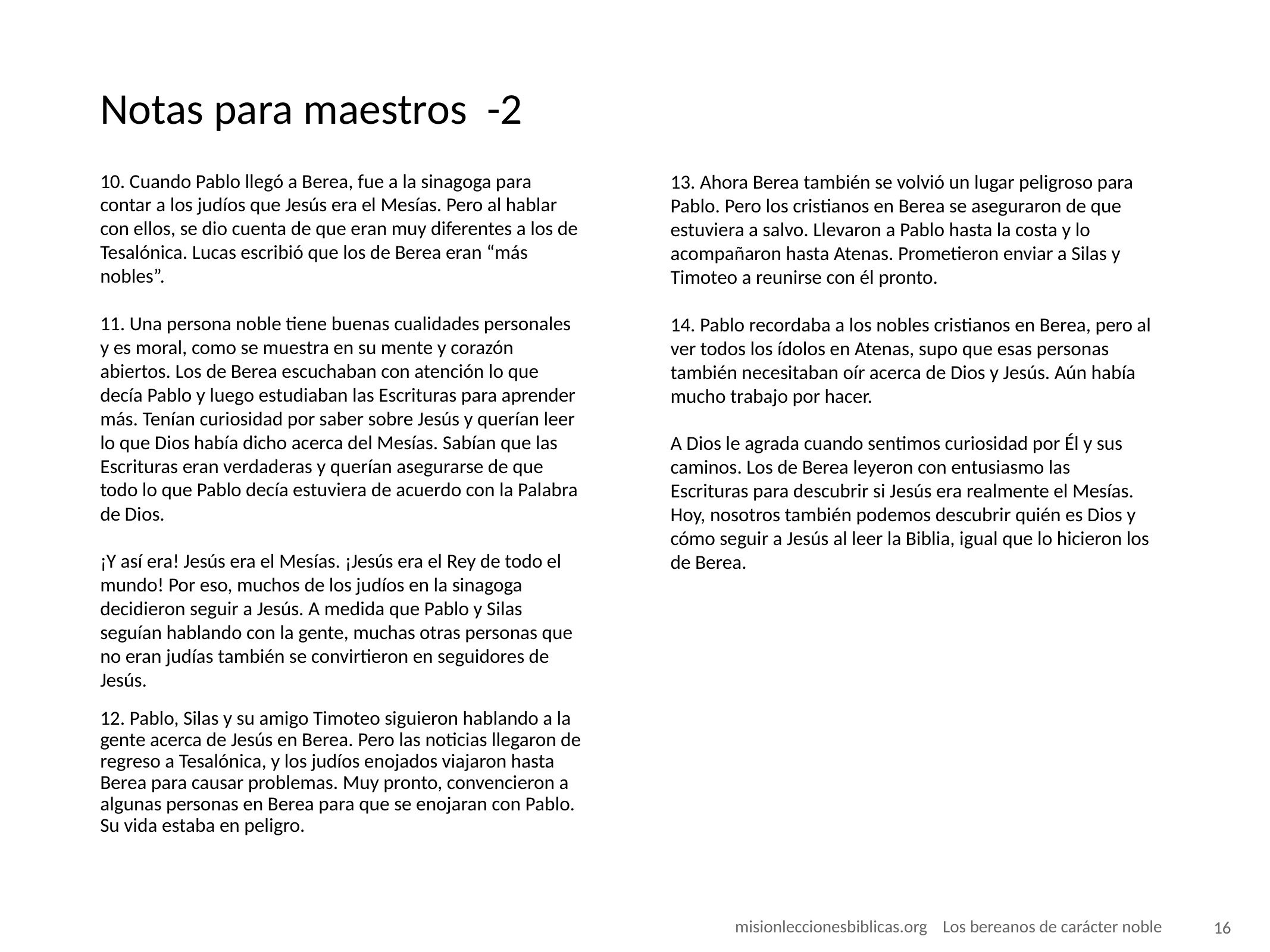

# Notas para maestros  -2
10. Cuando Pablo llegó a Berea, fue a la sinagoga para contar a los judíos que Jesús era el Mesías. Pero al hablar con ellos, se dio cuenta de que eran muy diferentes a los de Tesalónica. Lucas escribió que los de Berea eran “más nobles”.

11. Una persona noble tiene buenas cualidades personales y es moral, como se muestra en su mente y corazón abiertos. Los de Berea escuchaban con atención lo que decía Pablo y luego estudiaban las Escrituras para aprender más. Tenían curiosidad por saber sobre Jesús y querían leer lo que Dios había dicho acerca del Mesías. Sabían que las Escrituras eran verdaderas y querían asegurarse de que todo lo que Pablo decía estuviera de acuerdo con la Palabra de Dios.

¡Y así era! Jesús era el Mesías. ¡Jesús era el Rey de todo el mundo! Por eso, muchos de los judíos en la sinagoga decidieron seguir a Jesús. A medida que Pablo y Silas seguían hablando con la gente, muchas otras personas que no eran judías también se convirtieron en seguidores de Jesús.
12. Pablo, Silas y su amigo Timoteo siguieron hablando a la gente acerca de Jesús en Berea. Pero las noticias llegaron de regreso a Tesalónica, y los judíos enojados viajaron hasta Berea para causar problemas. Muy pronto, convencieron a algunas personas en Berea para que se enojaran con Pablo. Su vida estaba en peligro.

13. Ahora Berea también se volvió un lugar peligroso para Pablo. Pero los cristianos en Berea se aseguraron de que estuviera a salvo. Llevaron a Pablo hasta la costa y lo acompañaron hasta Atenas. Prometieron enviar a Silas y Timoteo a reunirse con él pronto.

14. Pablo recordaba a los nobles cristianos en Berea, pero al ver todos los ídolos en Atenas, supo que esas personas también necesitaban oír acerca de Dios y Jesús. Aún había mucho trabajo por hacer.

A Dios le agrada cuando sentimos curiosidad por Él y sus caminos. Los de Berea leyeron con entusiasmo las Escrituras para descubrir si Jesús era realmente el Mesías. Hoy, nosotros también podemos descubrir quién es Dios y cómo seguir a Jesús al leer la Biblia, igual que lo hicieron los de Berea.

    misionleccionesbiblicas.org    Los bereanos de carácter noble
16